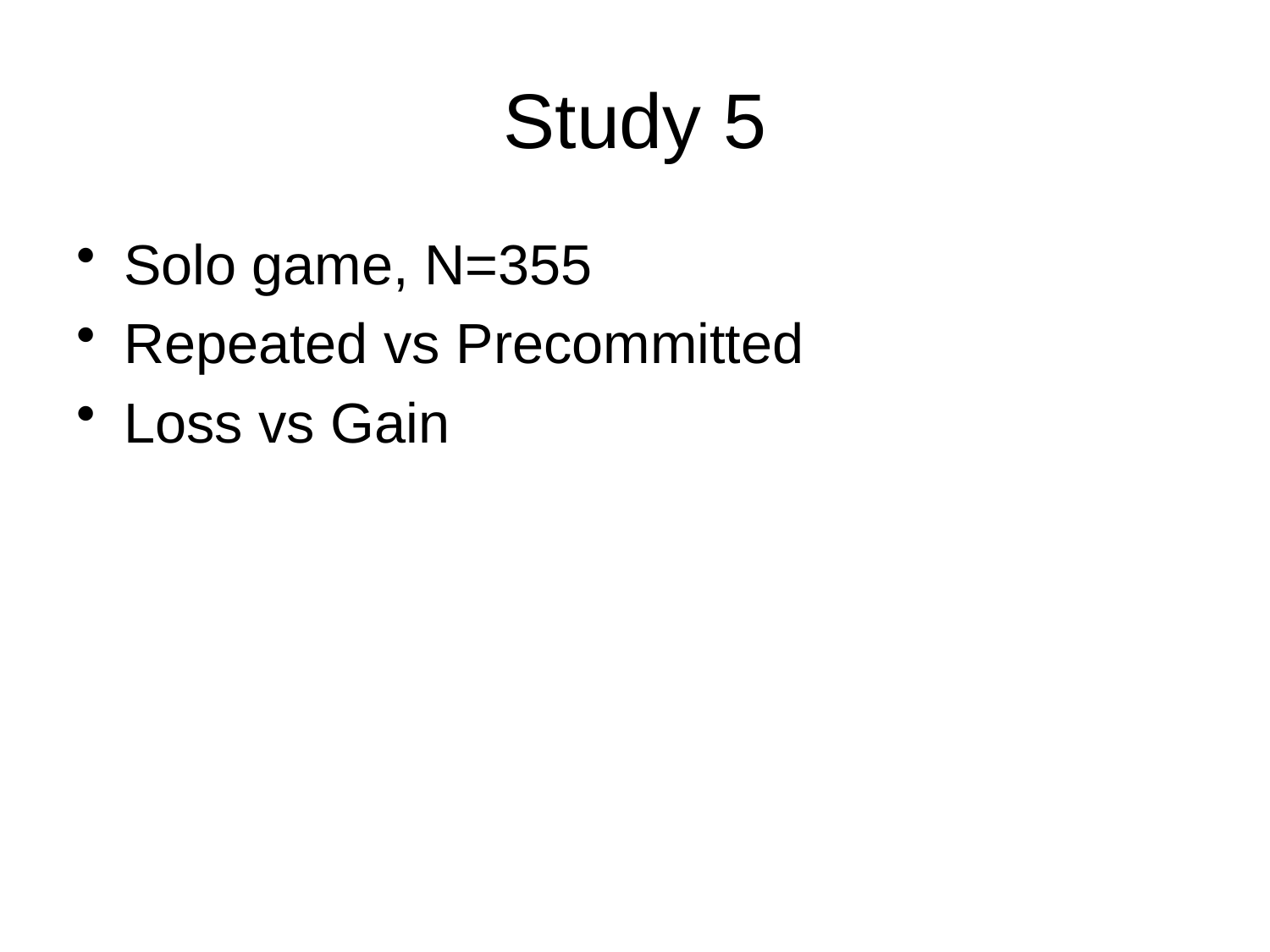

# Study 5
Solo game, N=355
Repeated vs Precommitted
Loss vs Gain